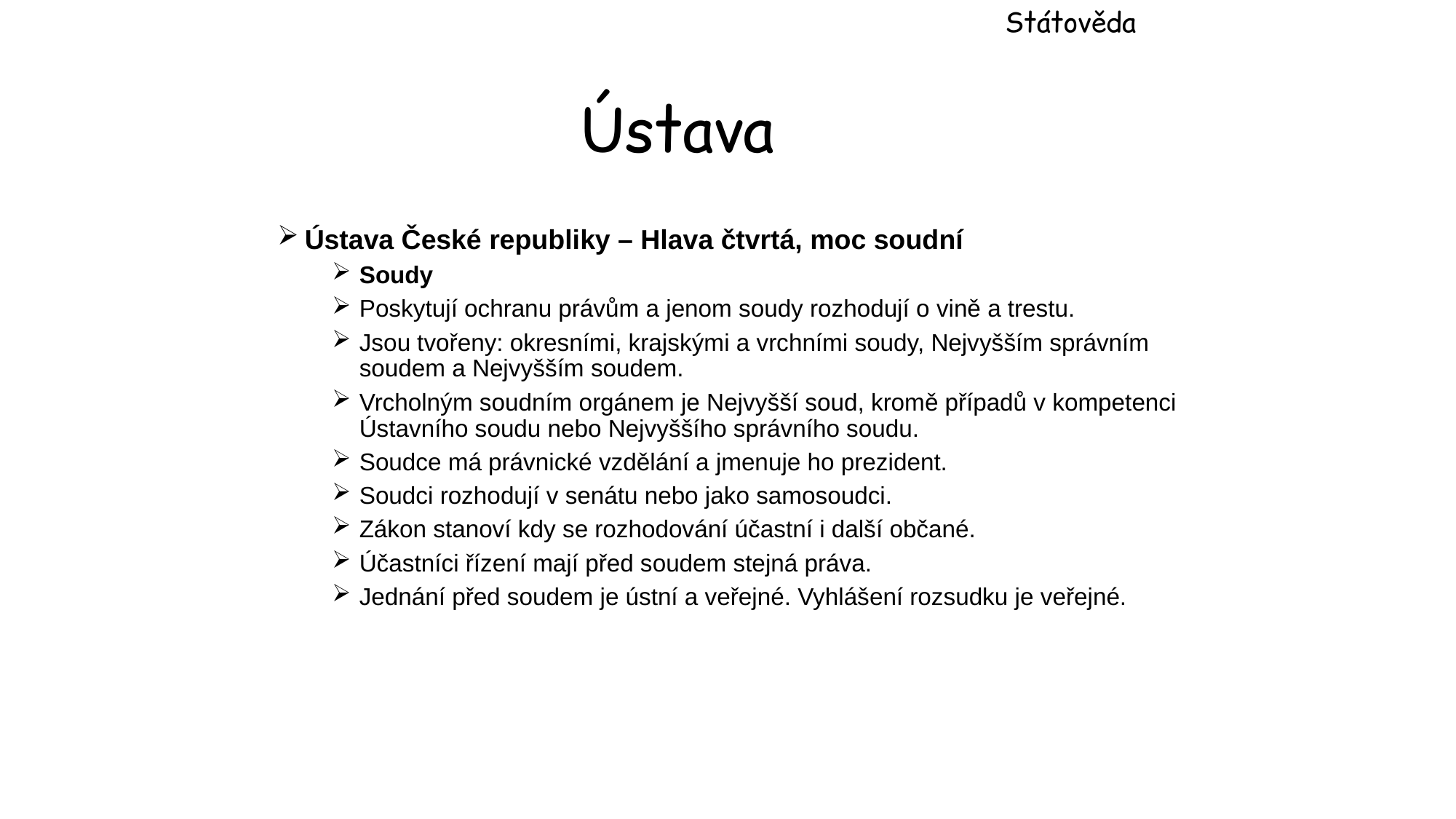

Státověda

# Ústava
Ústava České republiky – Hlava čtvrtá, moc soudní
Soudy
Poskytují ochranu právům a jenom soudy rozhodují o vině a trestu.
Jsou tvořeny: okresními, krajskými a vrchními soudy, Nejvyšším správním soudem a Nejvyšším soudem.
Vrcholným soudním orgánem je Nejvyšší soud, kromě případů v kompetenci Ústavního soudu nebo Nejvyššího správního soudu.
Soudce má právnické vzdělání a jmenuje ho prezident.
Soudci rozhodují v senátu nebo jako samosoudci.
Zákon stanoví kdy se rozhodování účastní i další občané.
Účastníci řízení mají před soudem stejná práva.
Jednání před soudem je ústní a veřejné. Vyhlášení rozsudku je veřejné.